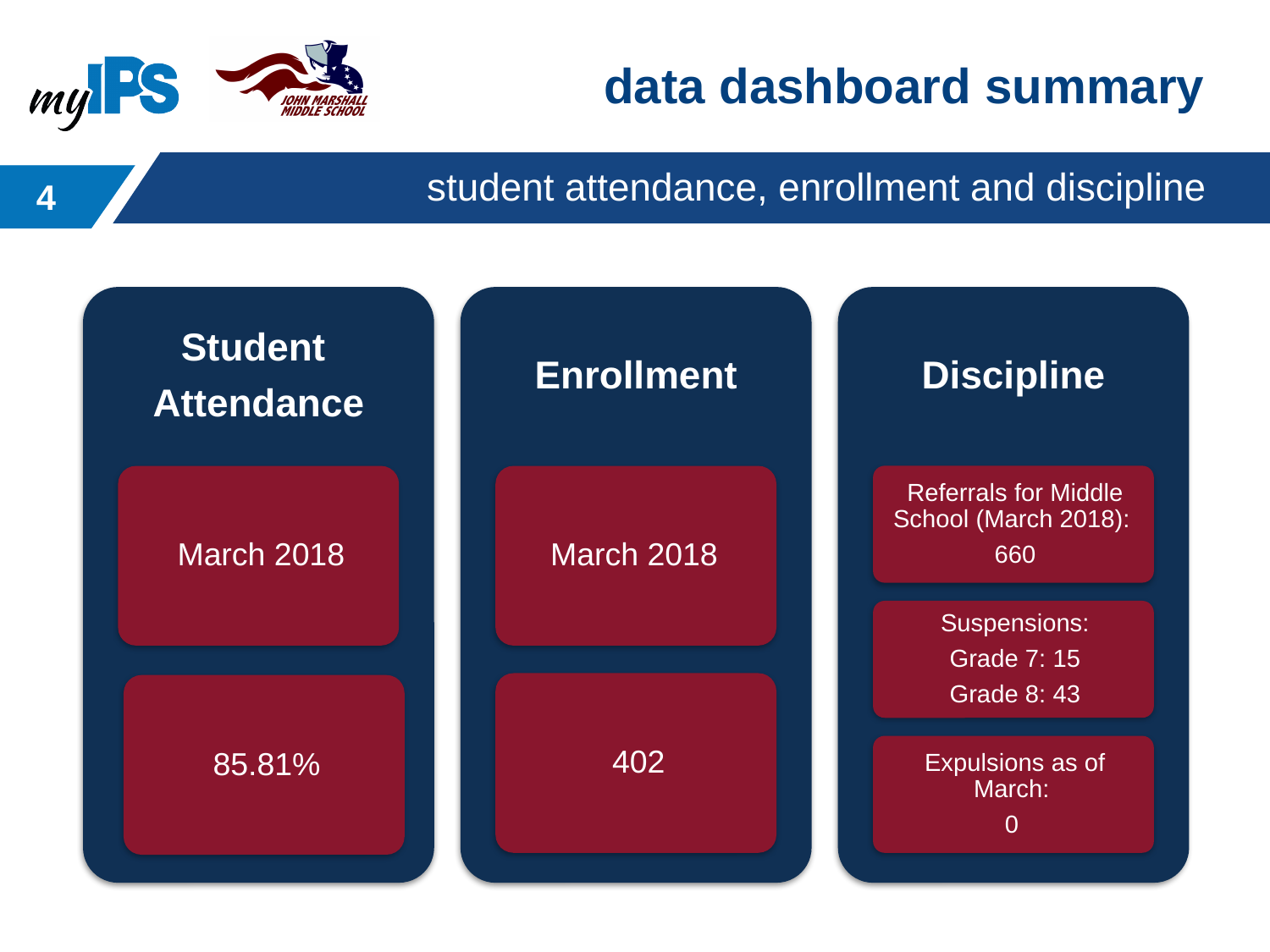

# data dashboard summary
student attendance, enrollment and discipline
4
Student
Attendance
March 2018
85.81%
Enrollment
March 2018
402
Discipline
Referrals for Middle School (March 2018):
660
Suspensions:
Grade 7: 15
Grade 8: 43
Expulsions as of March:
0